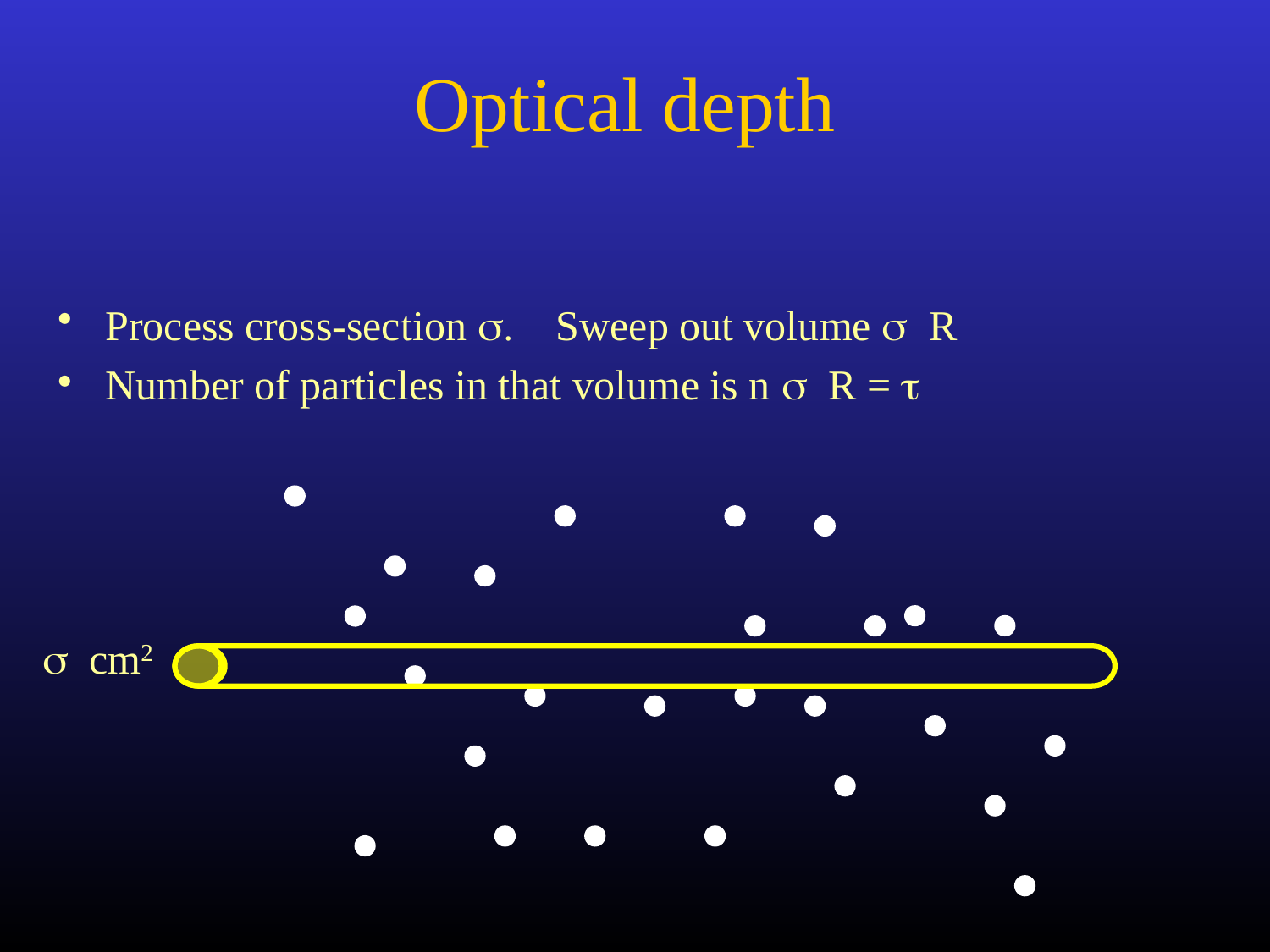

# Optical depth

Process cross-section σ.  Sweep out volume σ R
Number of particles in that volume is n σ R = τ

 σ cm2